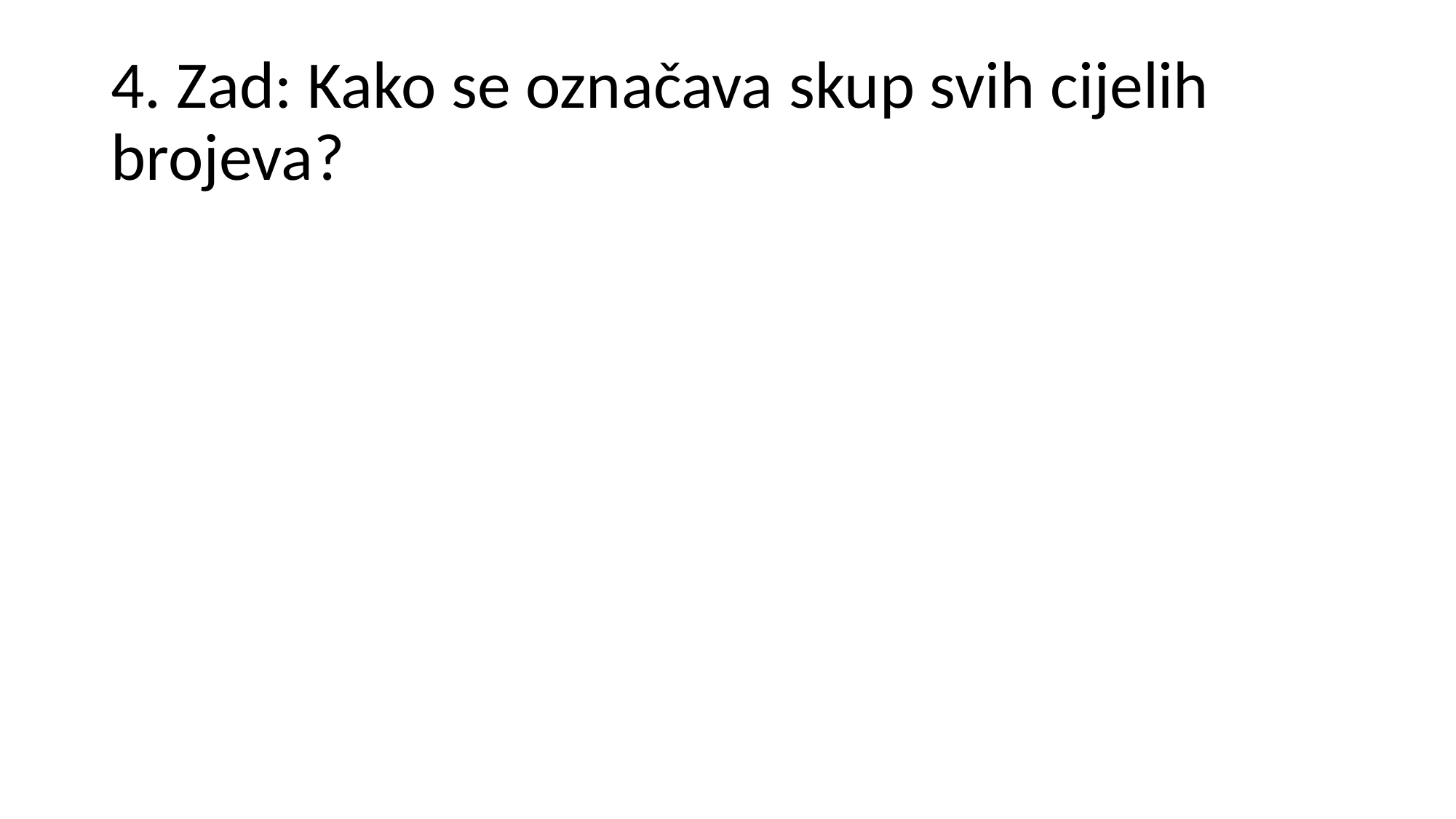

# 4. Zad: Kako se označava skup svih cijelih brojeva?